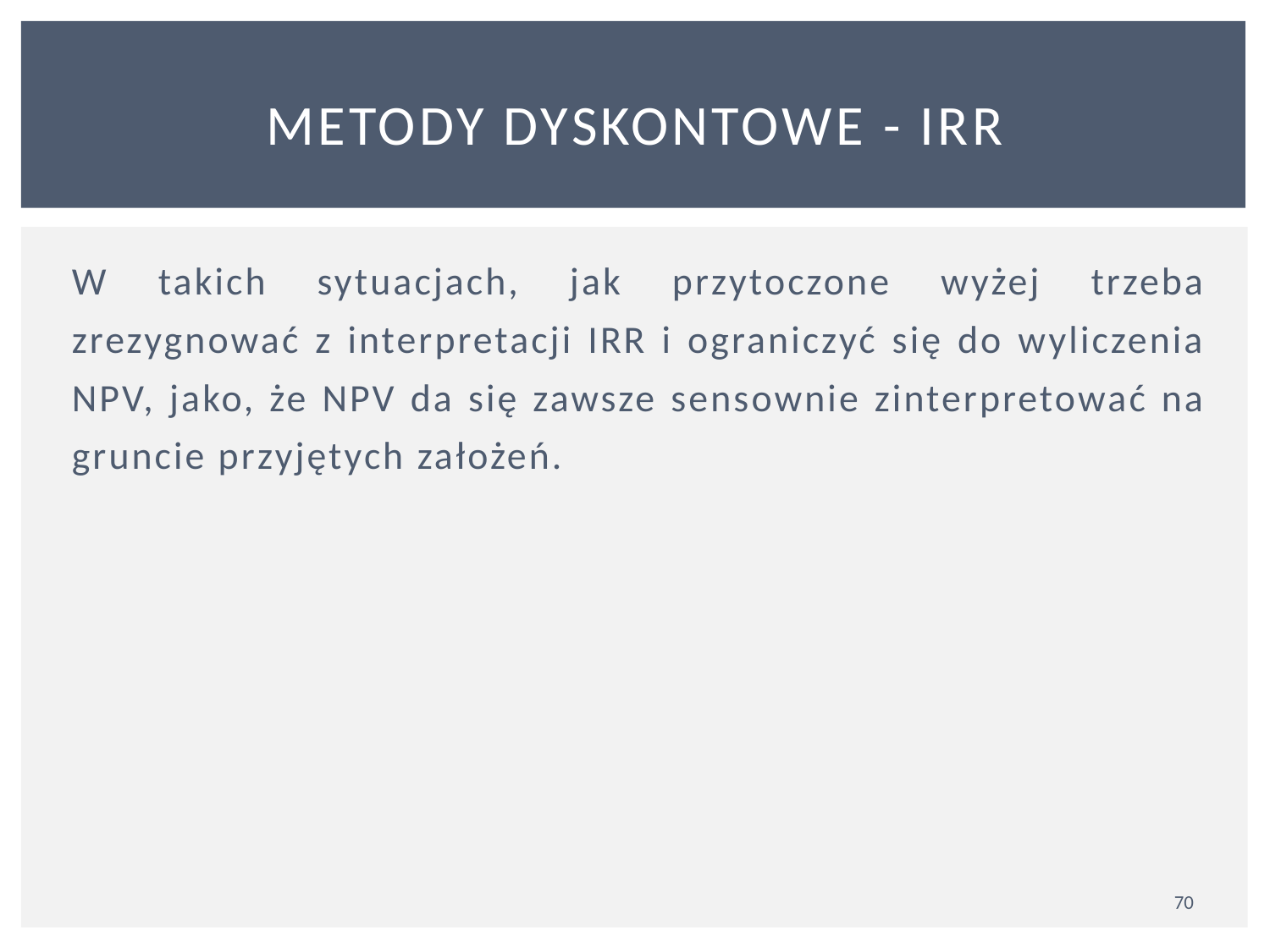

# METODY DYSKONTOWE - IRR
W takich sytuacjach, jak przytoczone wyżej trzeba zrezygnować z interpretacji IRR i ograniczyć się do wyliczenia NPV, jako, że NPV da się zawsze sensownie zinterpretować na gruncie przyjętych założeń.
70